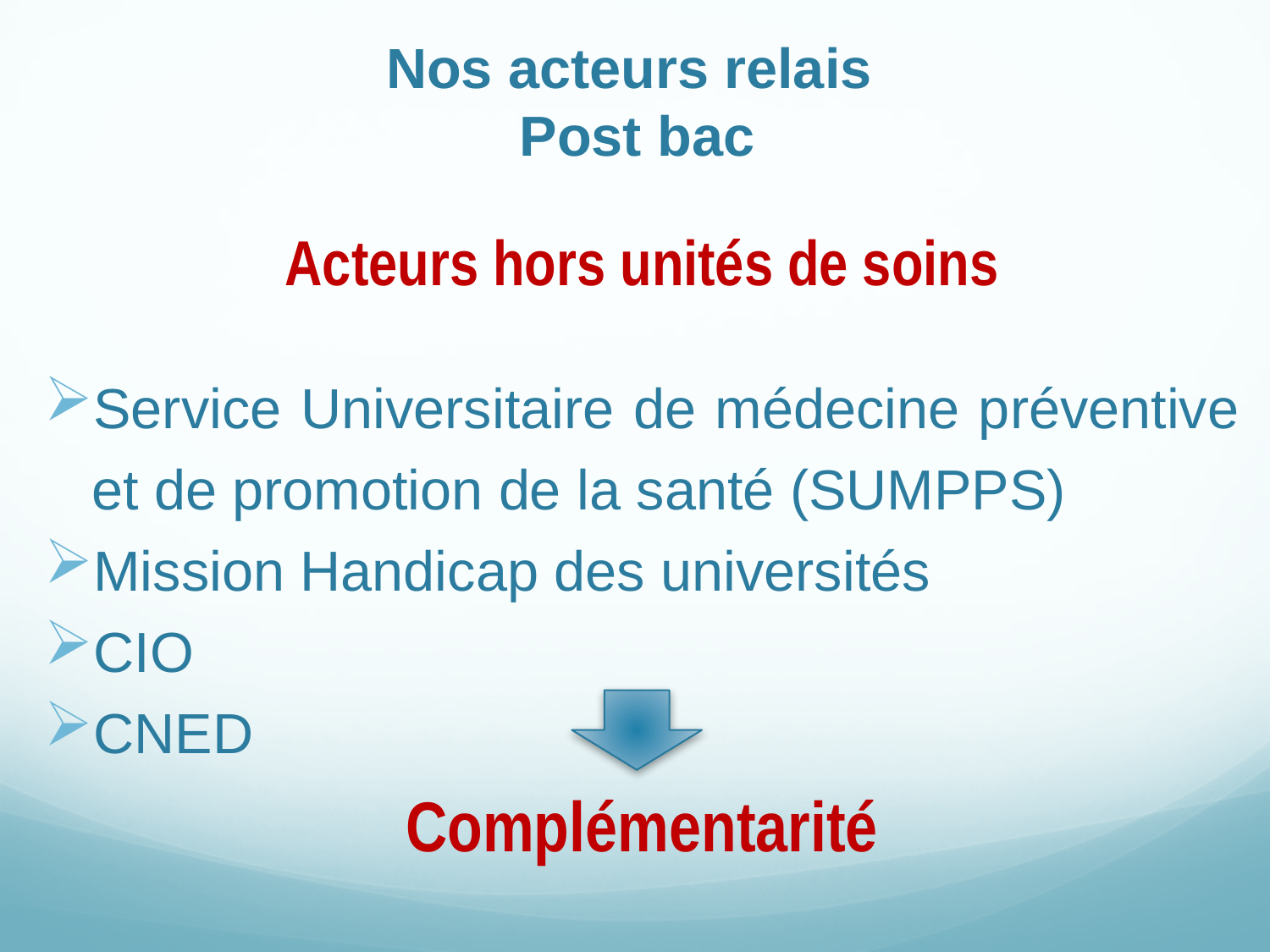

# Nos acteurs relais Post bac
Acteurs hors unités de soins

Service Universitaire de médecine préventive et de promotion de la santé (SUMPPS)
Mission Handicap des universités
CIO
CNED
Complémentarité